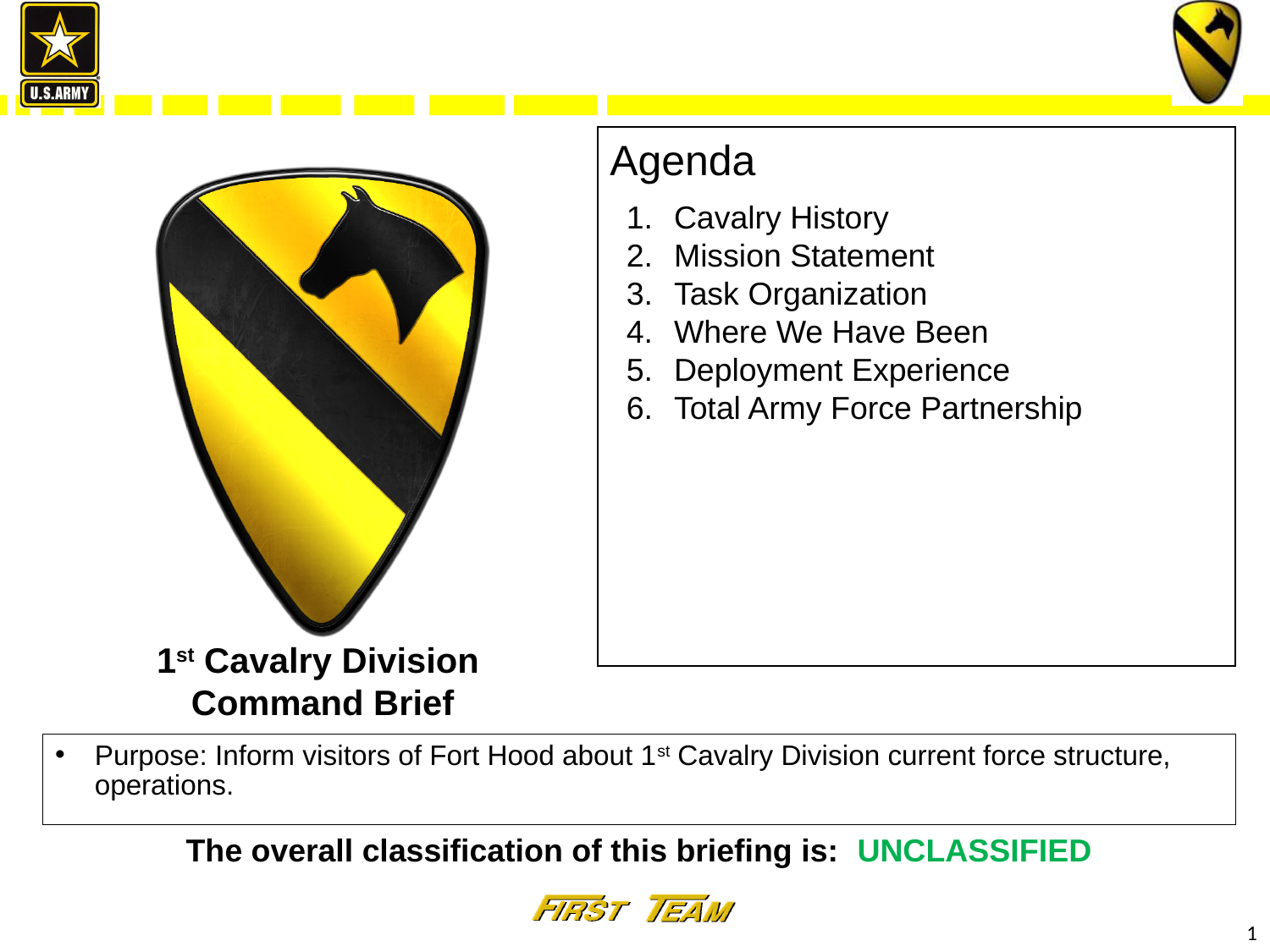

Cavalry History
Mission Statement
Task Organization
Where We Have Been
Deployment Experience
Total Army Force Partnership

1st Cavalry Division
Command Brief
Purpose: Inform visitors of Fort Hood about 1st Cavalry Division current force structure, operations.